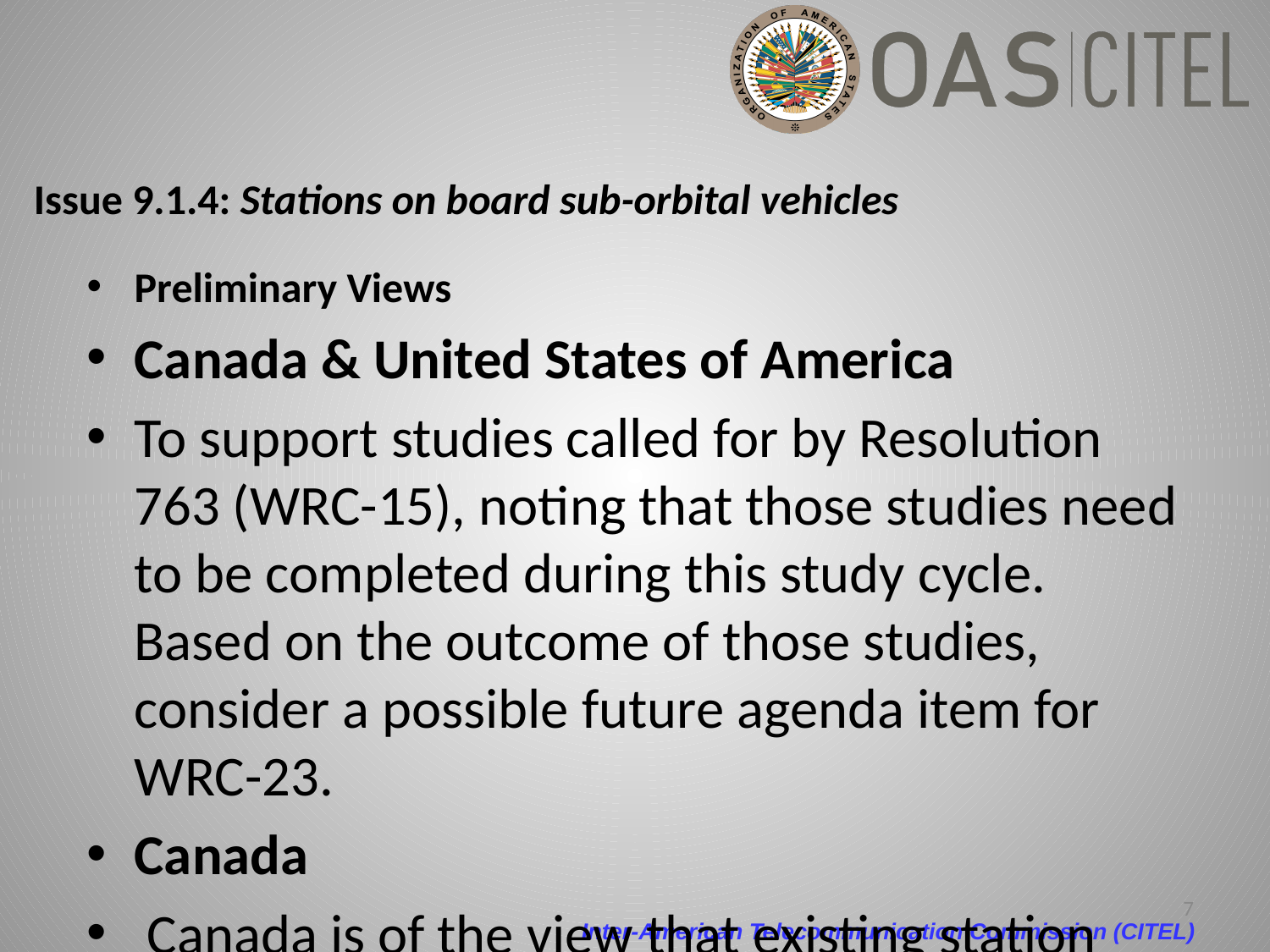

# Issue 9.1.4: Stations on board sub-orbital vehicles
Preliminary Views
Canada & United States of America
To support studies called for by Resolution 763 (WRC-15), noting that those studies need to be completed during this study cycle.  Based on the outcome of those studies, consider a possible future agenda item for WRC-23.
Canada
 Canada is of the view that existing station and service definitions in Article 1 of the Radio Regulations can be applied to sub-orbital vehicles (space planes).

Issue Coordinator: Sandra Wright (USA) sandra.a.wright@faa.gov

7